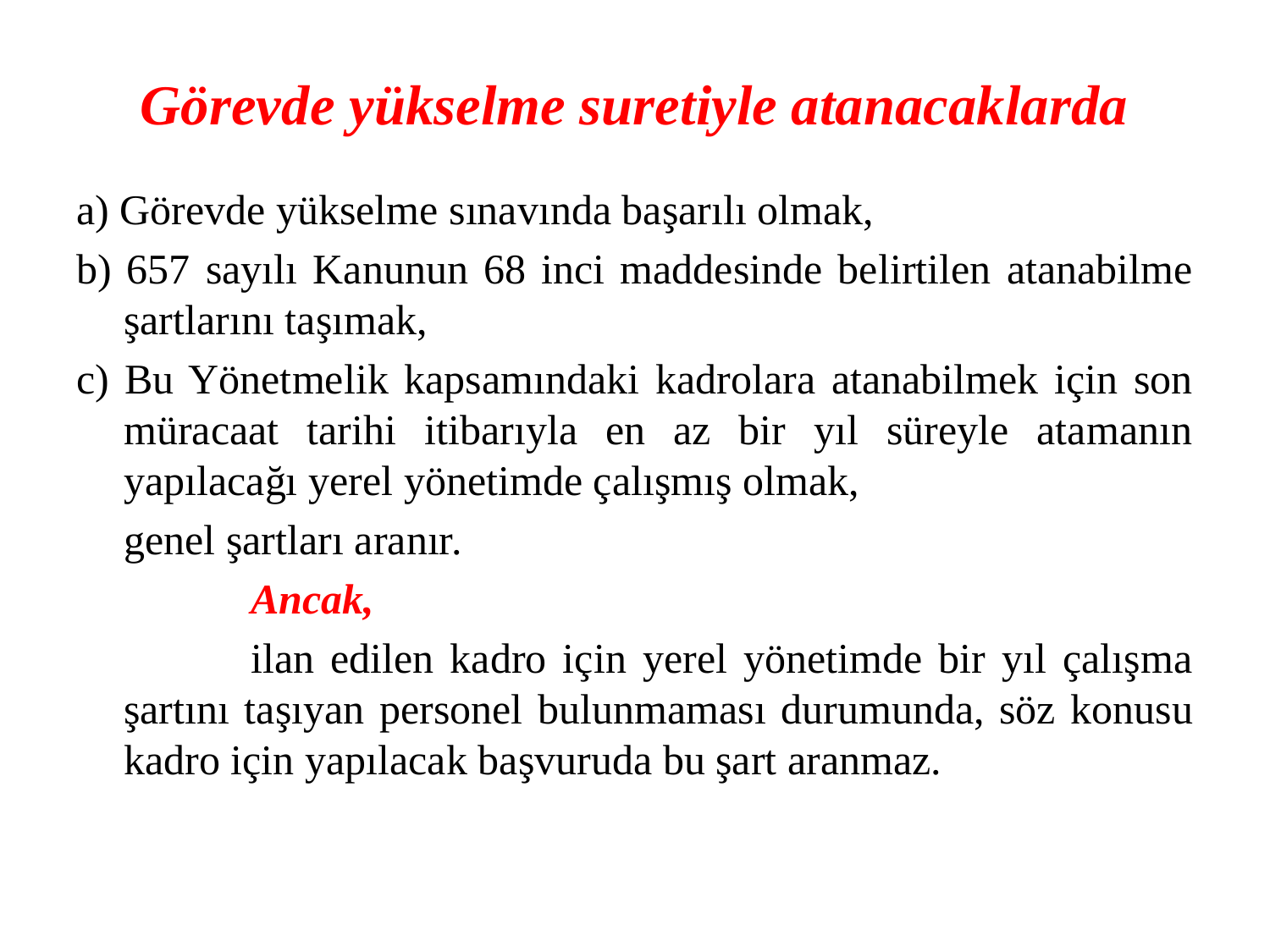

# Görevde yükselme suretiyle atanacaklarda
a) Görevde yükselme sınavında başarılı olmak,
b) 657 sayılı Kanunun 68 inci maddesinde belirtilen atanabilme şartlarını taşımak,
c) Bu Yönetmelik kapsamındaki kadrolara atanabilmek için son müracaat tarihi itibarıyla en az bir yıl süreyle atamanın yapılacağı yerel yönetimde çalışmış olmak,
	genel şartları aranır.
		Ancak,
		ilan edilen kadro için yerel yönetimde bir yıl çalışma şartını taşıyan personel bulunmaması durumunda, söz konusu kadro için yapılacak başvuruda bu şart aranmaz.